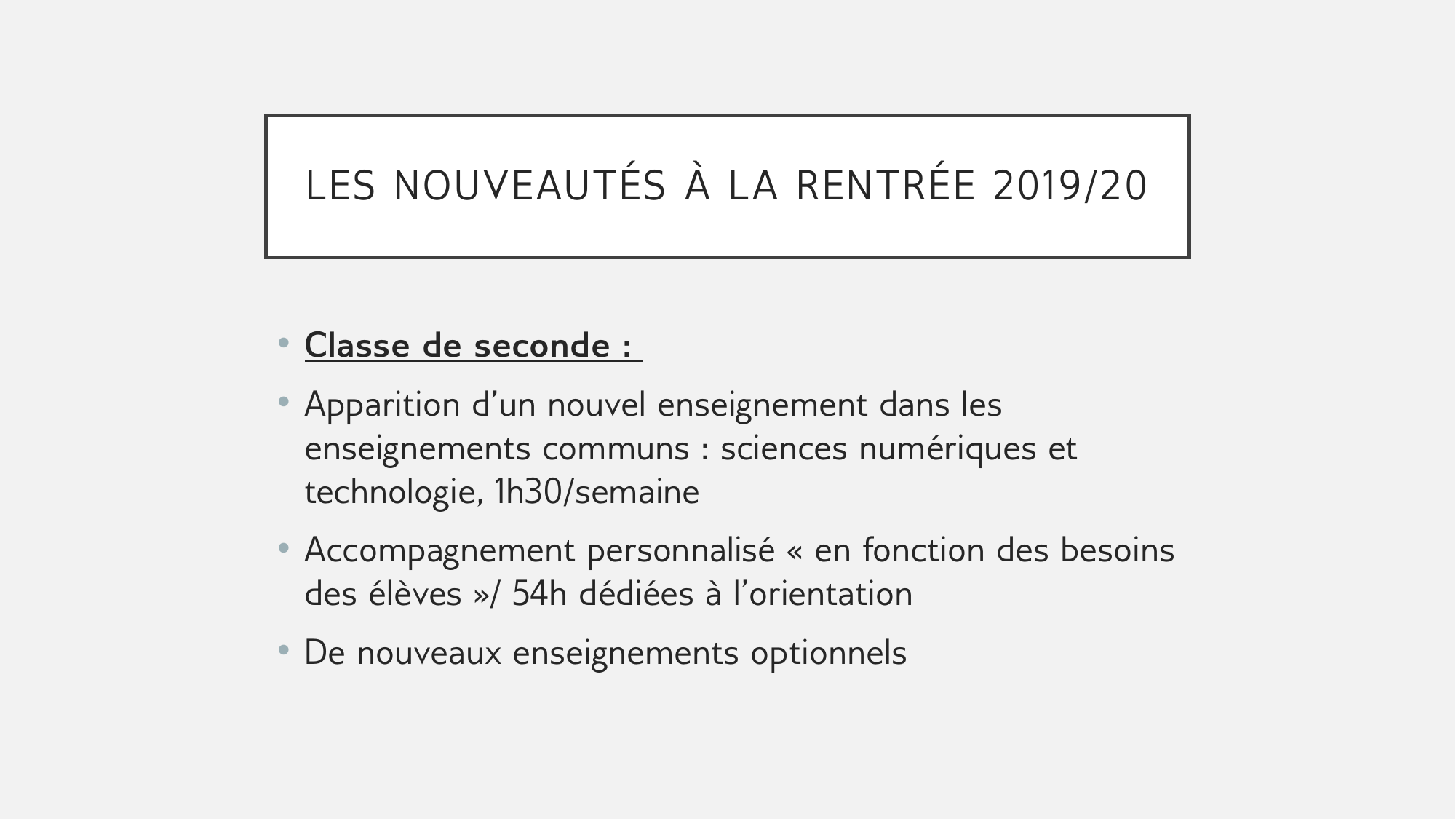

# Les nouveautés à la rentrée 2019/20
Classe de seconde :
Apparition d’un nouvel enseignement dans les enseignements communs : sciences numériques et technologie, 1h30/semaine
Accompagnement personnalisé « en fonction des besoins des élèves »/ 54h dédiées à l’orientation
De nouveaux enseignements optionnels